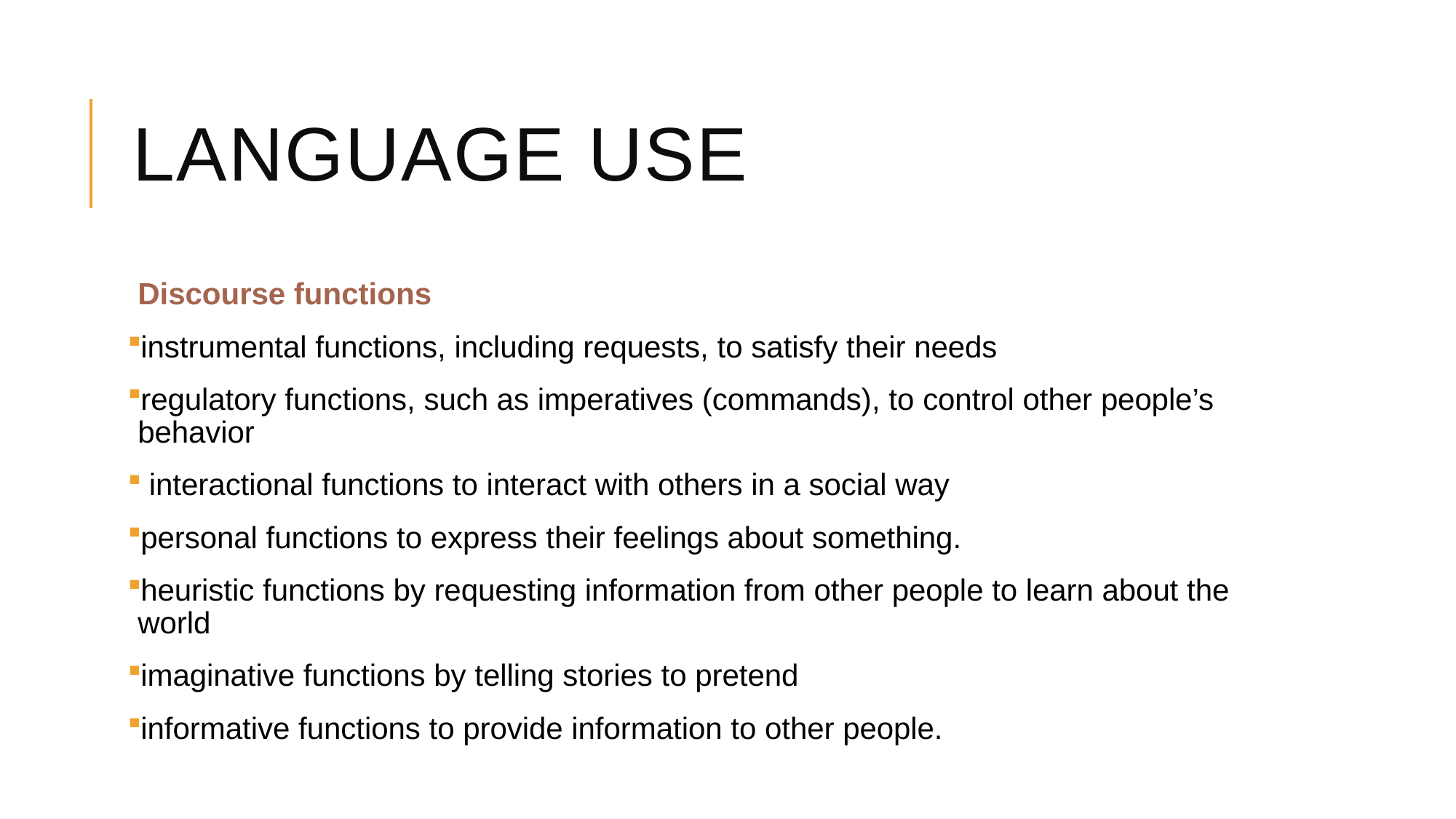

# Language use
Discourse functions
instrumental functions, including requests, to satisfy their needs
regulatory functions, such as imperatives (commands), to control other people’s behavior
 interactional functions to interact with others in a social way
personal functions to express their feelings about something.
heuristic functions by requesting information from other people to learn about the world
imaginative functions by telling stories to pretend
informative functions to provide information to other people.